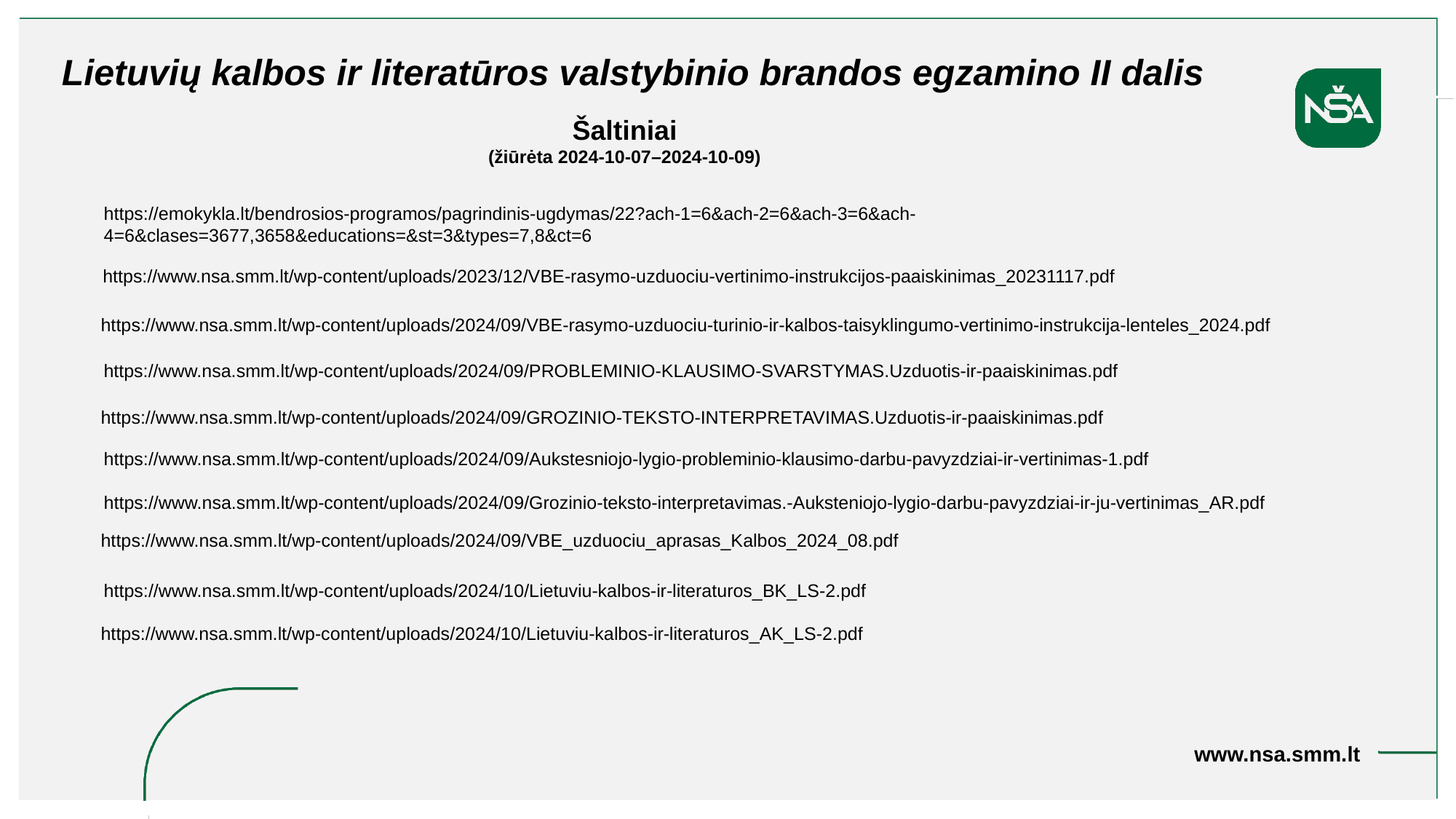

Lietuvių kalbos ir literatūros valstybinio brandos egzamino II dalis
Šaltiniai
(žiūrėta 2024-10-07–2024-10-09)
https://emokykla.lt/bendrosios-programos/pagrindinis-ugdymas/22?ach-1=6&ach-2=6&ach-3=6&ach-4=6&clases=3677,3658&educations=&st=3&types=7,8&ct=6
https://www.nsa.smm.lt/wp-content/uploads/2023/12/VBE-rasymo-uzduociu-vertinimo-instrukcijos-paaiskinimas_20231117.pdf
https://www.nsa.smm.lt/wp-content/uploads/2024/09/VBE-rasymo-uzduociu-turinio-ir-kalbos-taisyklingumo-vertinimo-instrukcija-lenteles_2024.pdf
https://www.nsa.smm.lt/wp-content/uploads/2024/09/PROBLEMINIO-KLAUSIMO-SVARSTYMAS.Uzduotis-ir-paaiskinimas.pdf
https://www.nsa.smm.lt/wp-content/uploads/2024/09/GROZINIO-TEKSTO-INTERPRETAVIMAS.Uzduotis-ir-paaiskinimas.pdf
https://www.nsa.smm.lt/wp-content/uploads/2024/09/Aukstesniojo-lygio-probleminio-klausimo-darbu-pavyzdziai-ir-vertinimas-1.pdf
https://www.nsa.smm.lt/wp-content/uploads/2024/09/Grozinio-teksto-interpretavimas.-Auksteniojo-lygio-darbu-pavyzdziai-ir-ju-vertinimas_AR.pdf
https://www.nsa.smm.lt/wp-content/uploads/2024/09/VBE_uzduociu_aprasas_Kalbos_2024_08.pdf
https://www.nsa.smm.lt/wp-content/uploads/2024/10/Lietuviu-kalbos-ir-literaturos_BK_LS-2.pdf
https://www.nsa.smm.lt/wp-content/uploads/2024/10/Lietuviu-kalbos-ir-literaturos_AK_LS-2.pdf